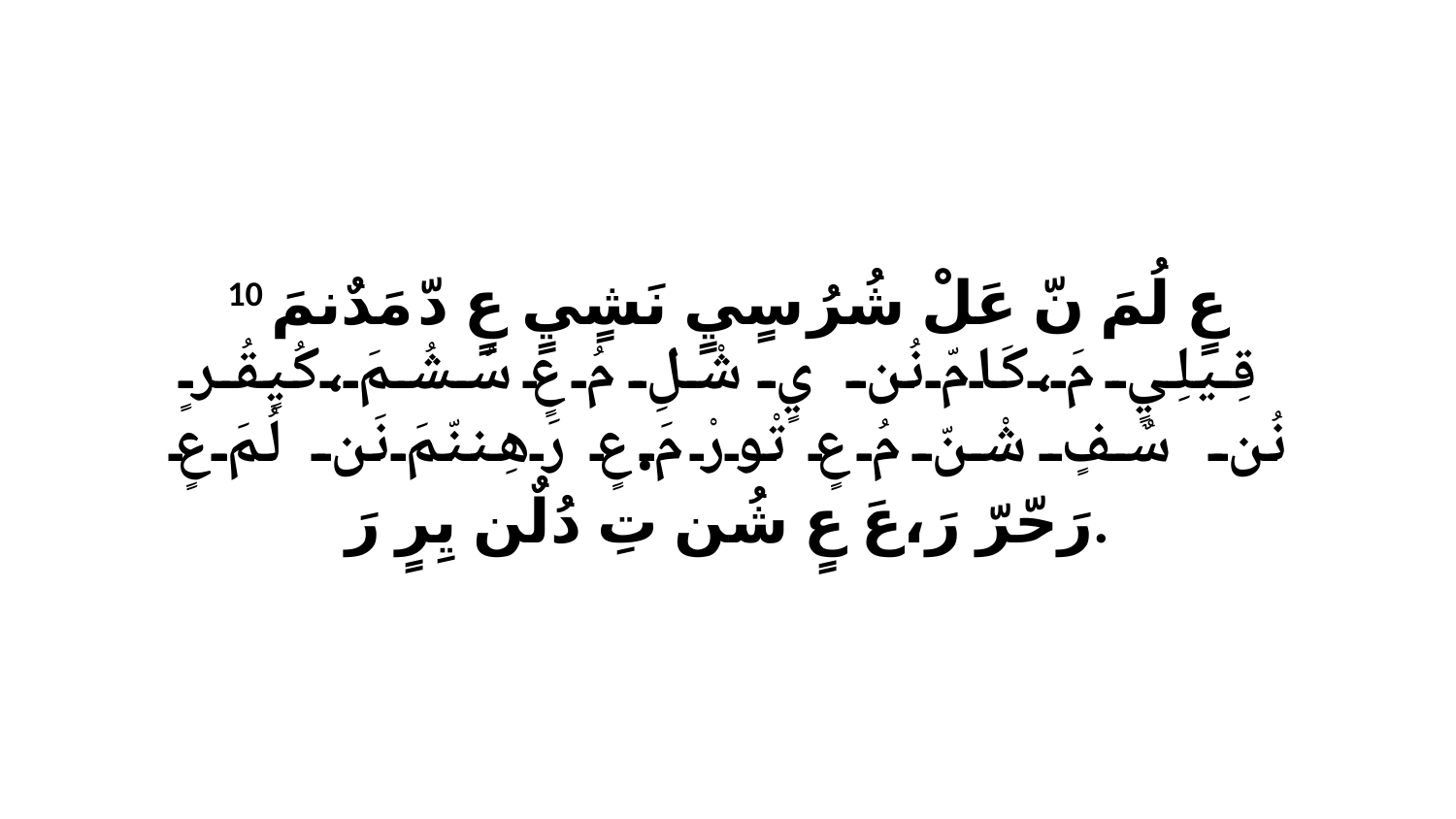

10 عٍ لُمَ نّ عَلْ شُرُ سٍيٍ نَشٍيٍ عٍ دّ مَدٌنمَ قِيلِيٍ مَ،كَامّ نُن يٍ شْلِ مُ عٍ سُشُمَ،كُيٍقُرٍ نُن سٌفٍ شْنّ مُ عٍ تْورْ مَ.عٍ رَهِننّمَ نَن لُمَ عٍ رَحّرّ رَ،عَ عٍ شُن تِ دُلٌن يِرٍ رَ.